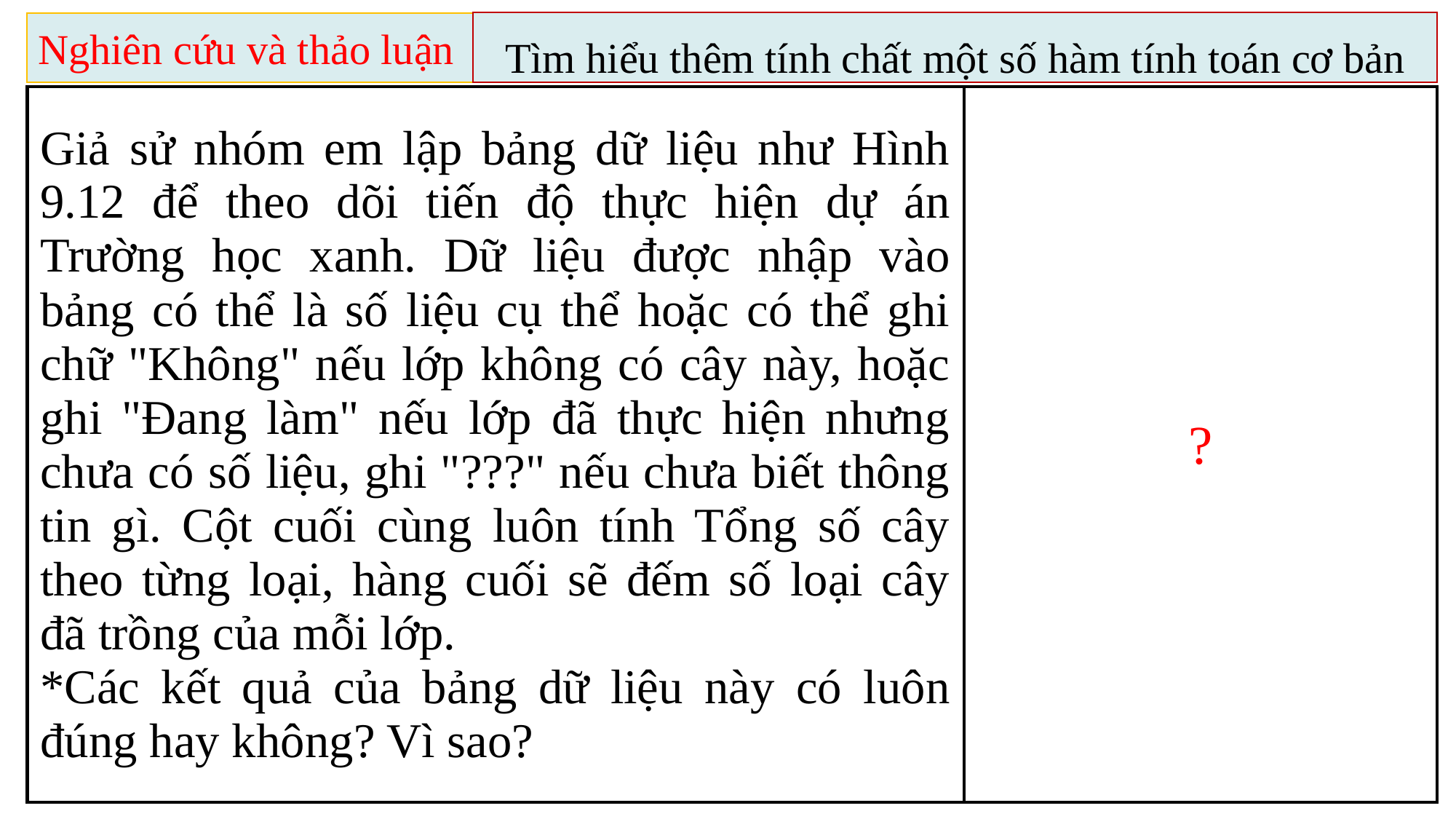

Tìm hiểu thêm tính chất một số hàm tính toán cơ bản
Nghiên cứu và thảo luận
| Giả sử nhóm em lập bảng dữ liệu như Hình 9.12 để theo dõi tiến độ thực hiện dự án Trường học xanh. Dữ liệu được nhập vào bảng có thể là số liệu cụ thể hoặc có thể ghi chữ "Không" nếu lớp không có cây này, hoặc ghi "Đang làm" nếu lớp đã thực hiện nhưng chưa có số liệu, ghi "???" nếu chưa biết thông tin gì. Cột cuối cùng luôn tính Tổng số cây theo từng loại, hàng cuối sẽ đếm số loại cây đã trồng của mỗi lớp. \*Các kết quả của bảng dữ liệu này có luôn đúng hay không? Vì sao? | Các kết quả của bảng dữ liệu này có luôn đúng vì các hàm tính toán của bảng tính điện tử như SUM, AVERAGE, COUNT, MIN, MAX sẽ chỉ tính toán trên các ô chứa dữ liệu số và bỏ qua các ô chứa dữ liệu dạng văn bản hoặc ô trống |
| --- | --- |
?
*Lưu ý: Sau khi gộp, ô kết quả sẽ có địa chỉ là ô đầu tiên bên trái của vùng đã gộp và lưu kết quả của ô này. Dữ liệu trong các ô khác sẽ bị xoá khi gộp.